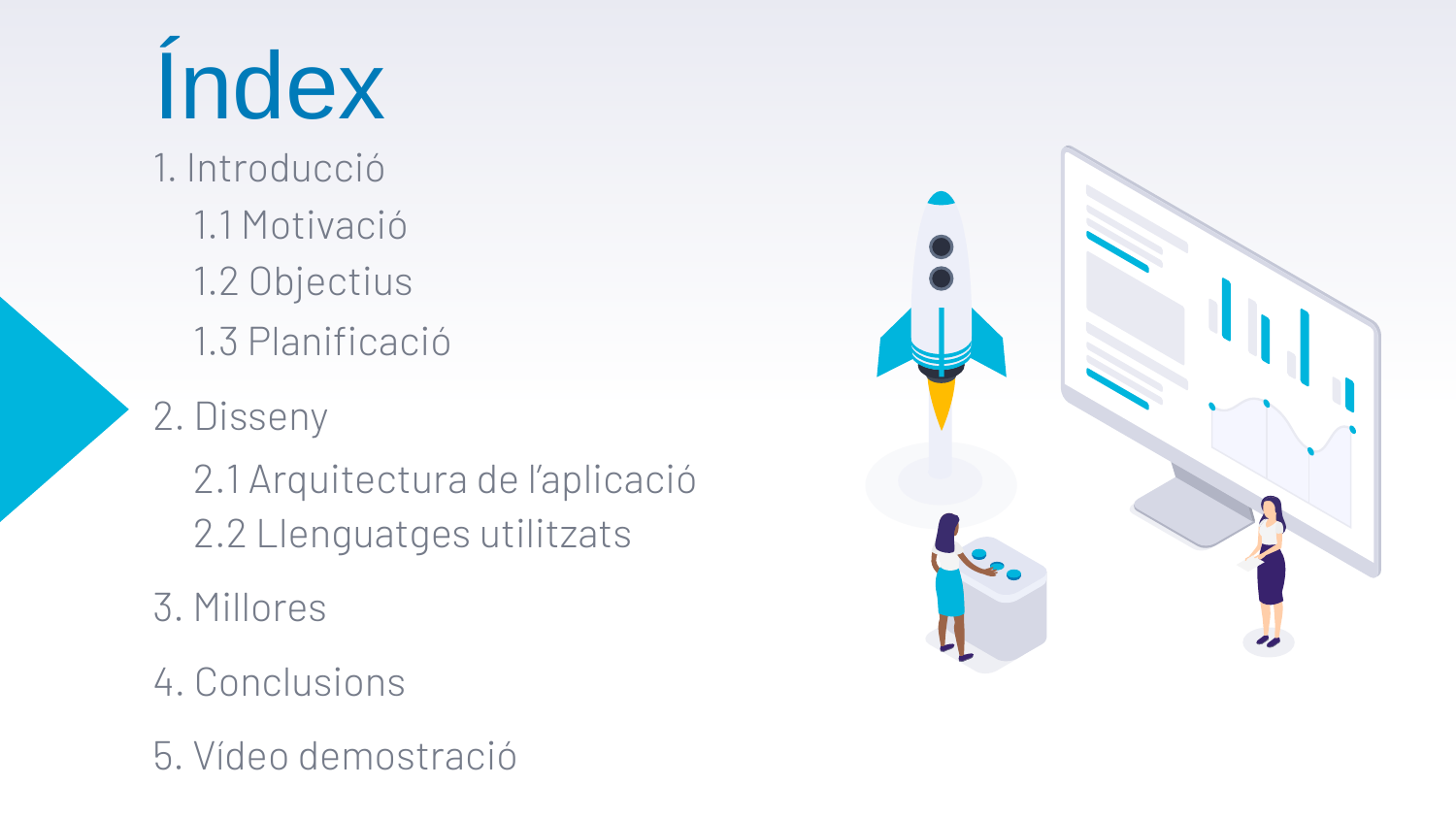

# Índex
1. Introducció

1.1 Motivació
1.2 Objectius
1.3 Planificació
2. Disseny
2.1 Arquitectura de l’aplicació
2.2 Llenguatges utilitzats
3. Millores
4. Conclusions
5. Vídeo demostració